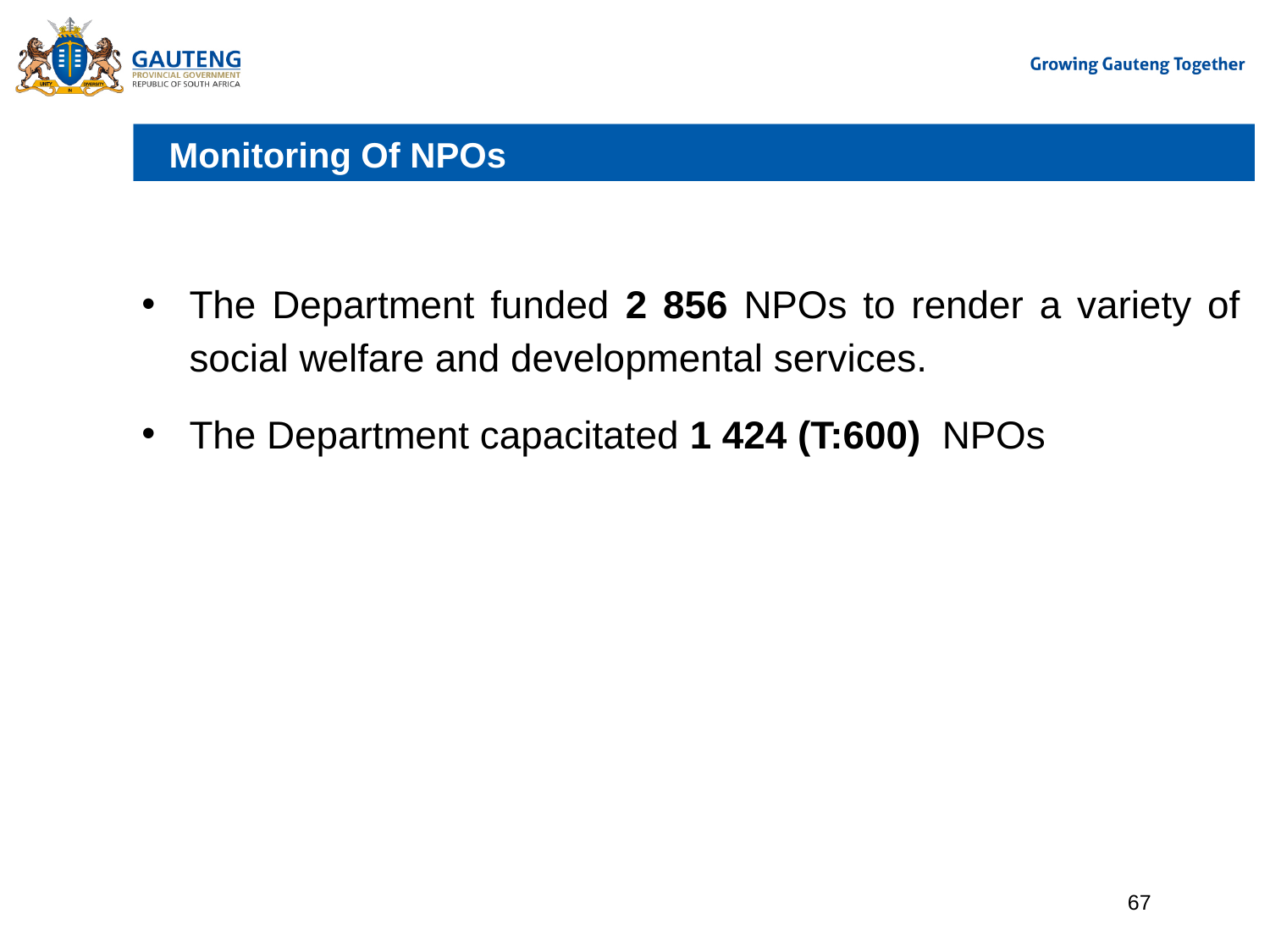

# Monitoring Of NPOs

The Department funded 2 856 NPOs to render a variety of social welfare and developmental services.
The Department capacitated 1 424 (T:600)  NPOs
67